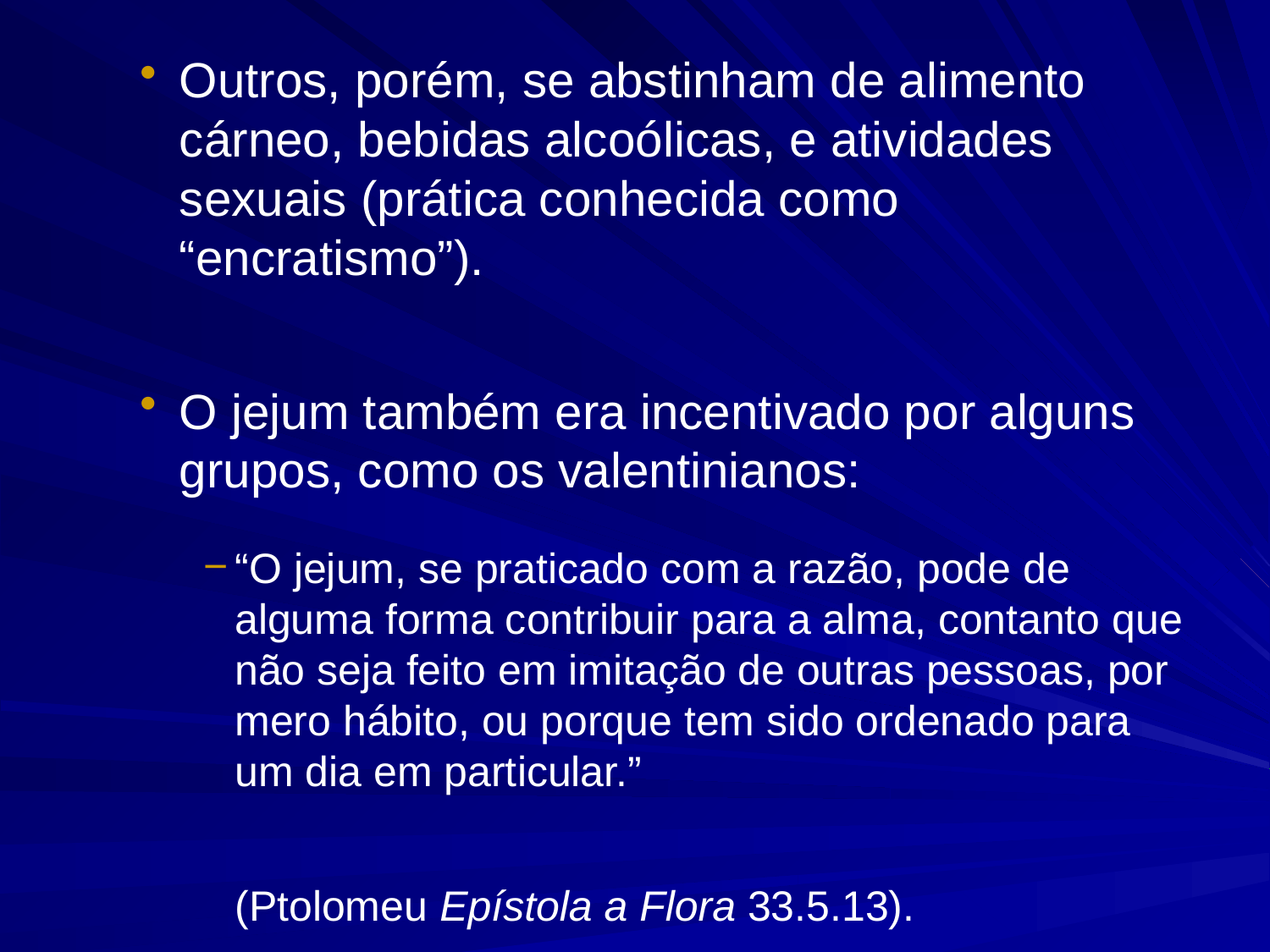

Outros, porém, se abstinham de alimento cárneo, bebidas alcoólicas, e atividades sexuais (prática conhecida como “encratismo”).

O jejum também era incentivado por alguns grupos, como os valentinianos:

“O jejum, se praticado com a razão, pode de alguma forma contribuir para a alma, contanto que não seja feito em imitação de outras pessoas, por mero hábito, ou porque tem sido ordenado para um dia em particular.”

	(Ptolomeu Epístola a Flora 33.5.13).